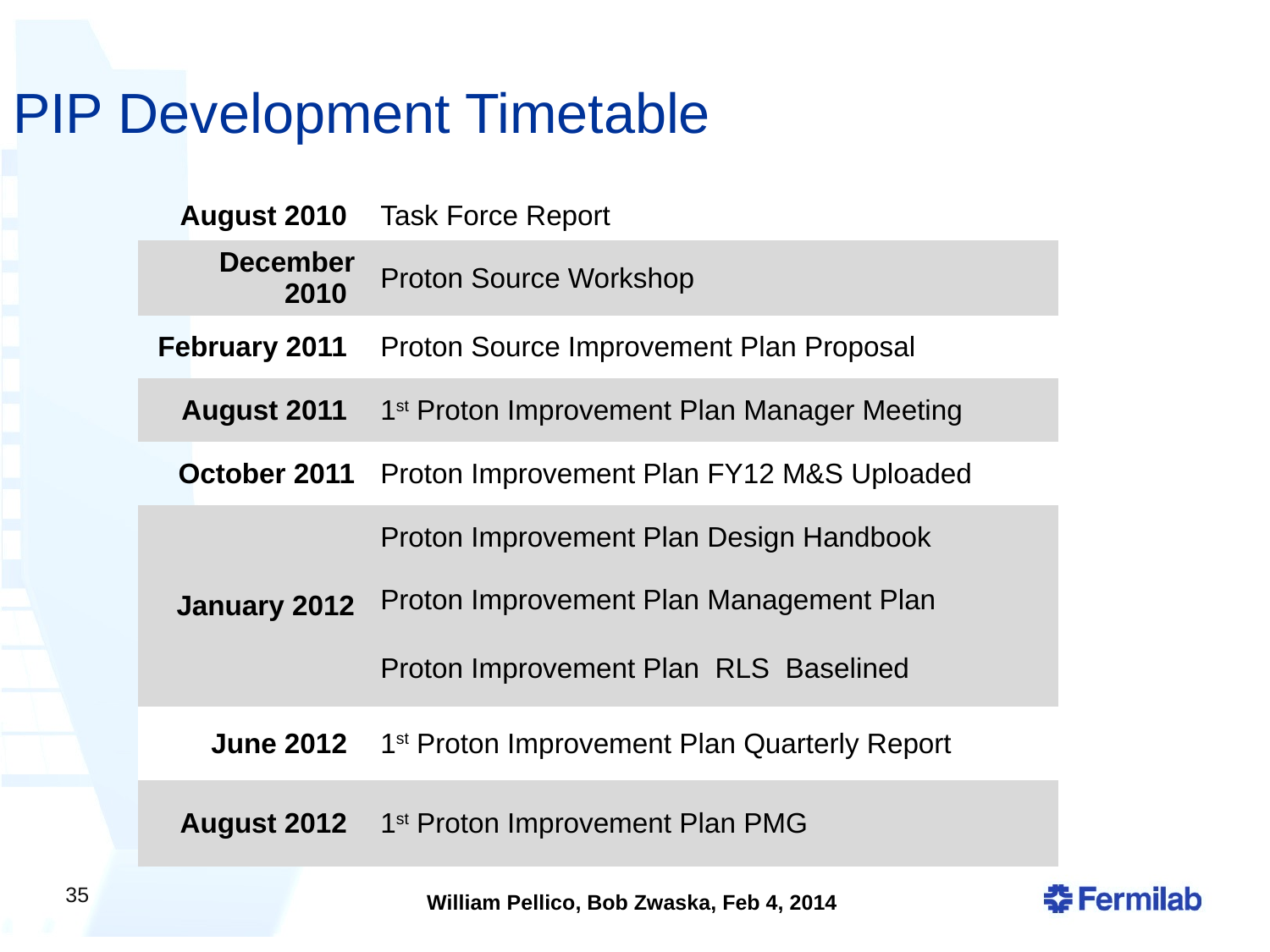

# PIP Development Timetable
| August 2010 | Task Force Report |
| --- | --- |
| December 2010 | Proton Source Workshop |
| February 2011 | Proton Source Improvement Plan Proposal |
| August 2011 | 1st Proton Improvement Plan Manager Meeting |
| October 2011 | Proton Improvement Plan FY12 M&S Uploaded |
| January 2012 | Proton Improvement Plan Design Handbook |
|  | Proton Improvement Plan Management Plan |
|  | Proton Improvement Plan RLS Baselined |
| June 2012 | 1st Proton Improvement Plan Quarterly Report |
| August 2012 | 1st Proton Improvement Plan PMG |
35